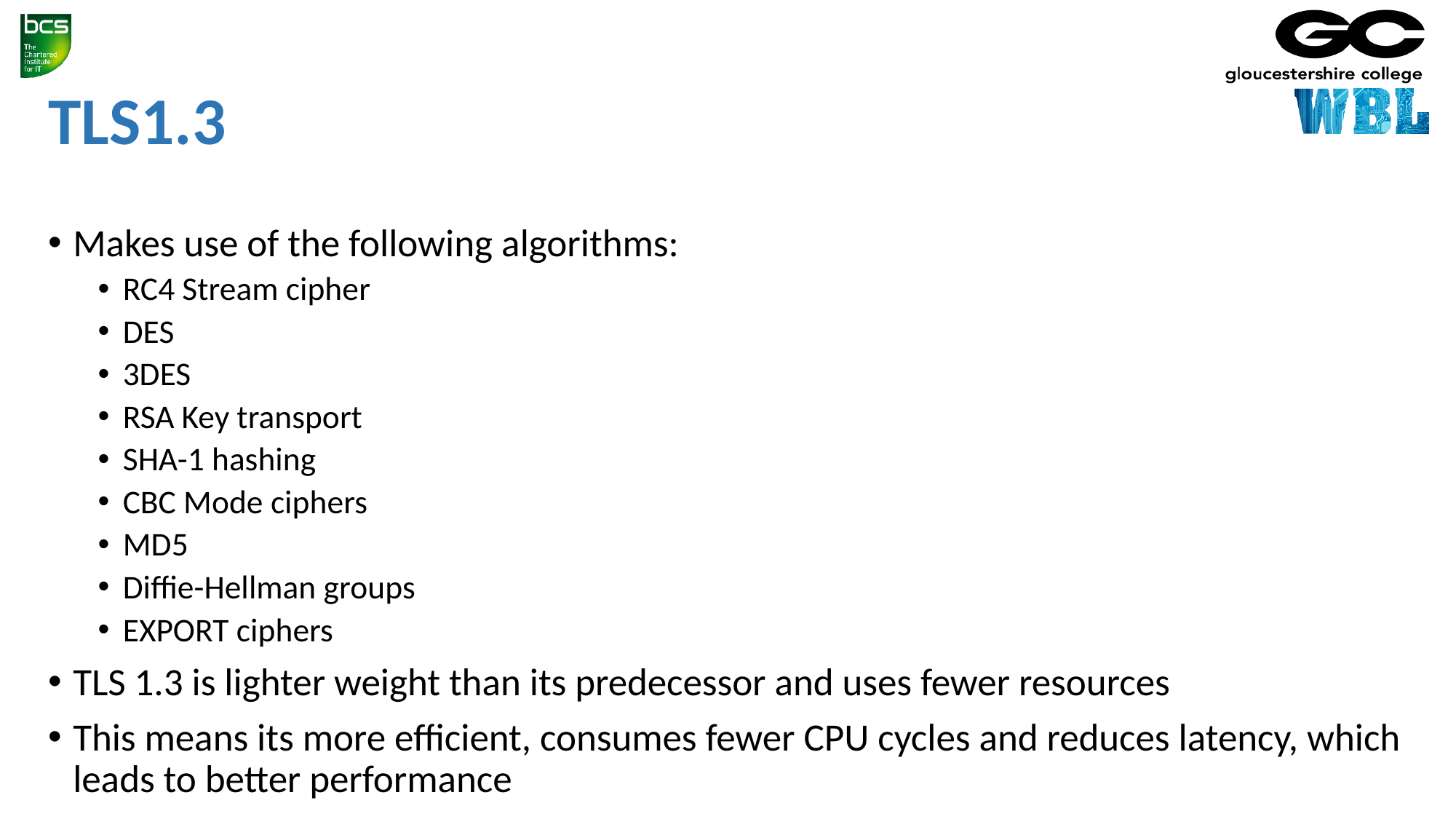

# TLS1.3
Makes use of the following algorithms:
RC4 Stream cipher
DES
3DES
RSA Key transport
SHA-1 hashing
CBC Mode ciphers
MD5
Diffie-Hellman groups
EXPORT ciphers
TLS 1.3 is lighter weight than its predecessor and uses fewer resources
This means its more efficient, consumes fewer CPU cycles and reduces latency, which leads to better performance